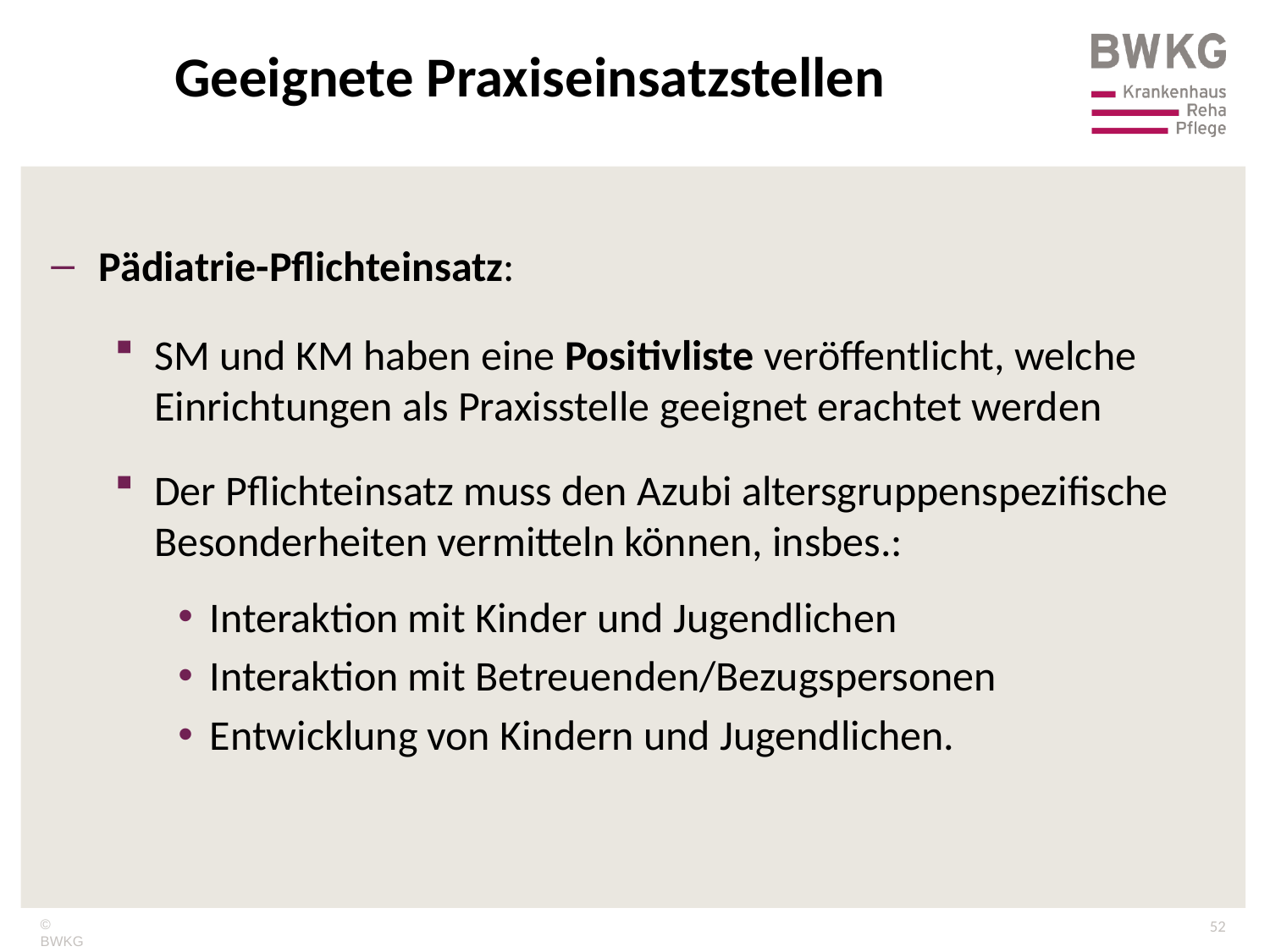

Geeignete Praxiseinsatzstellen

Pädiatrie-Pflichteinsatz:

SM und KM haben eine Positivliste veröffentlicht, welche Einrichtungen als Praxisstelle geeignet erachtet werden
Der Pflichteinsatz muss den Azubi altersgruppenspezifische Besonderheiten vermitteln können, insbes.:
Interaktion mit Kinder und Jugendlichen
Interaktion mit Betreuenden/Bezugspersonen
Entwicklung von Kindern und Jugendlichen.
52